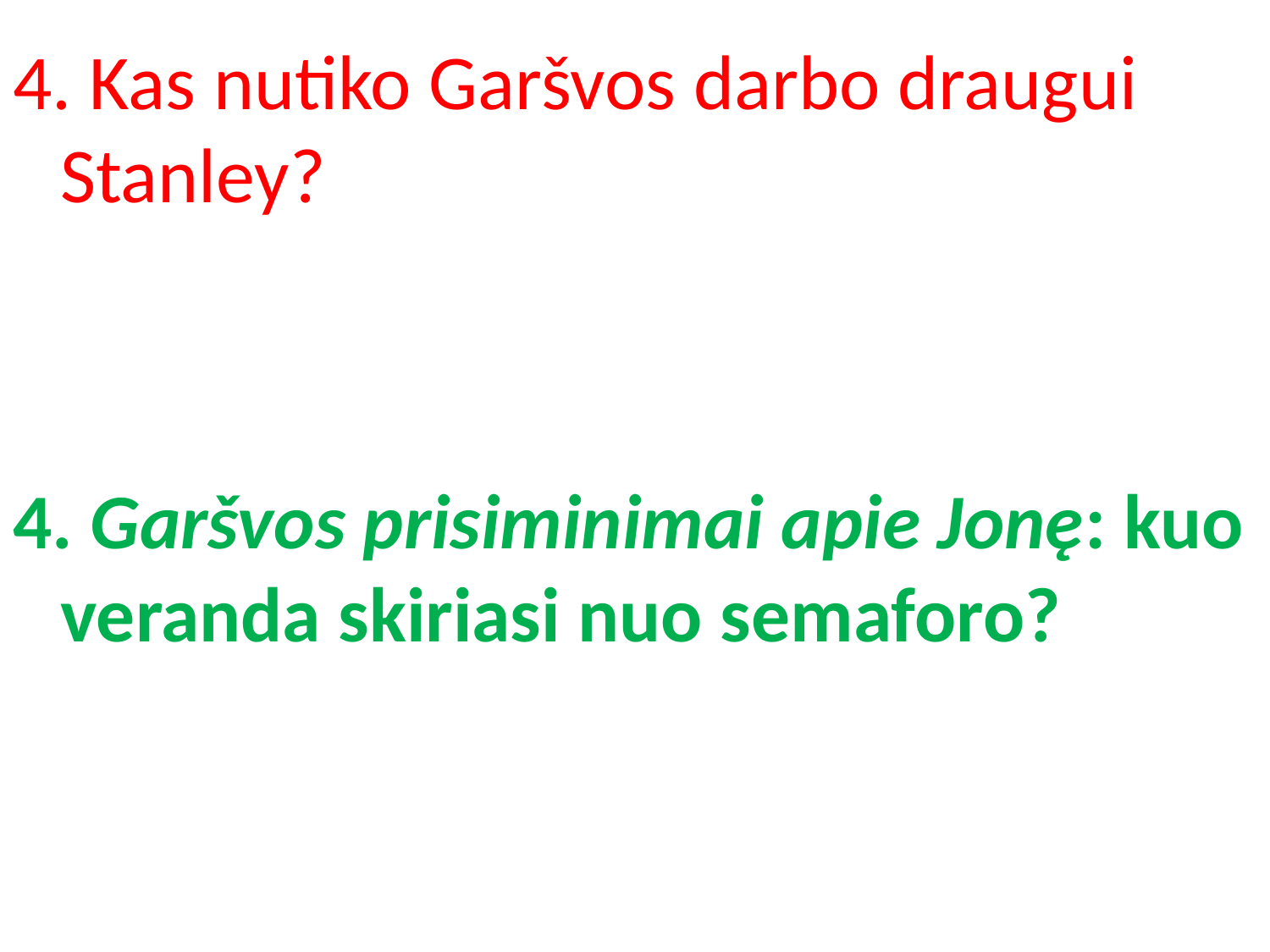

4. Kas nutiko Garšvos darbo draugui Stanley?

4. Garšvos prisiminimai apie Jonę: kuo veranda skiriasi nuo semaforo?